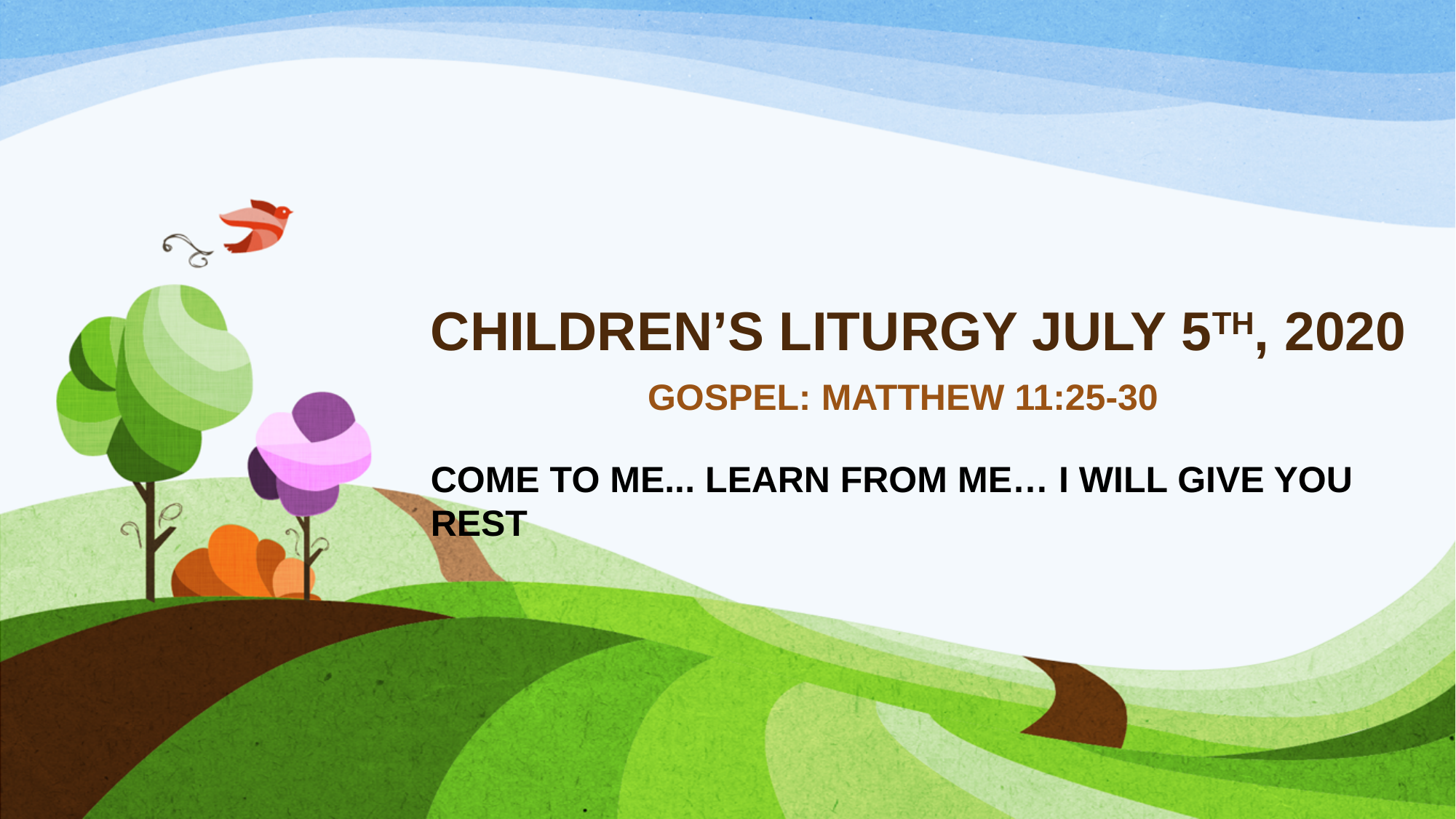

CHILDREN’S LITURGY JULY 5TH, 2020
GOSPEL: MATTHEW 11:25-30

COME TO ME... LEARN FROM ME… I WILL GIVE YOU REST